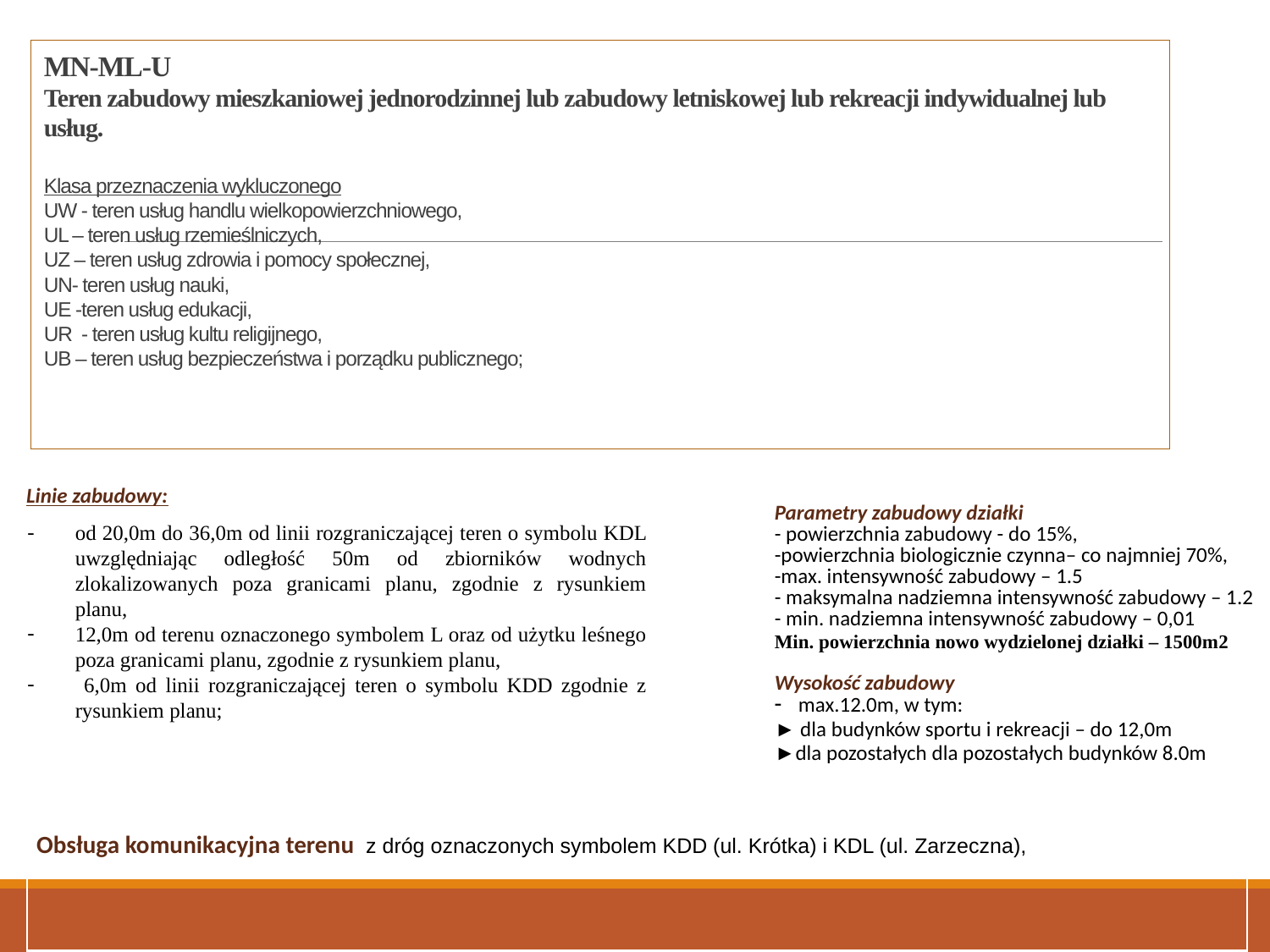

# MN-ML-U Teren zabudowy mieszkaniowej jednorodzinnej lub zabudowy letniskowej lub rekreacji indywidualnej lub usług. Klasa przeznaczenia wykluczonego UW - teren usług handlu wielkopowierzchniowego, UL – teren usług rzemieślniczych, UZ – teren usług zdrowia i pomocy społecznej, UN- teren usług nauki, UE -teren usług edukacji, UR  - teren usług kultu religijnego, UB – teren usług bezpieczeństwa i porządku publicznego;

Linie zabudowy:

| Parametry zabudowy działki - powierzchnia zabudowy - do 15%, -powierzchnia biologicznie czynna– co najmniej 70%, -max. intensywność zabudowy – 1.5 - maksymalna nadziemna intensywność zabudowy – 1.2 - min. nadziemna intensywność zabudowy – 0,01 Min. powierzchnia nowo wydzielonej działki – 1500m2 Wysokość zabudowy max.12.0m, w tym: ► dla budynków sportu i rekreacji – do 12,0m ►dla pozostałych dla pozostałych budynków 8.0m |
| --- |
od 20,0m do 36,0m od linii rozgraniczającej teren o symbolu KDL uwzględniając odległość 50m od zbiorników wodnych zlokalizowanych poza granicami planu, zgodnie z rysunkiem planu,
12,0m od terenu oznaczonego symbolem L oraz od użytku leśnego poza granicami planu, zgodnie z rysunkiem planu,
 6,0m od linii rozgraniczającej teren o symbolu KDD zgodnie z rysunkiem planu;
| Obsługa komunikacyjna terenu  z dróg oznaczonych symbolem KDD (ul. Krótka) i KDL (ul. Zarzeczna), |
| --- |